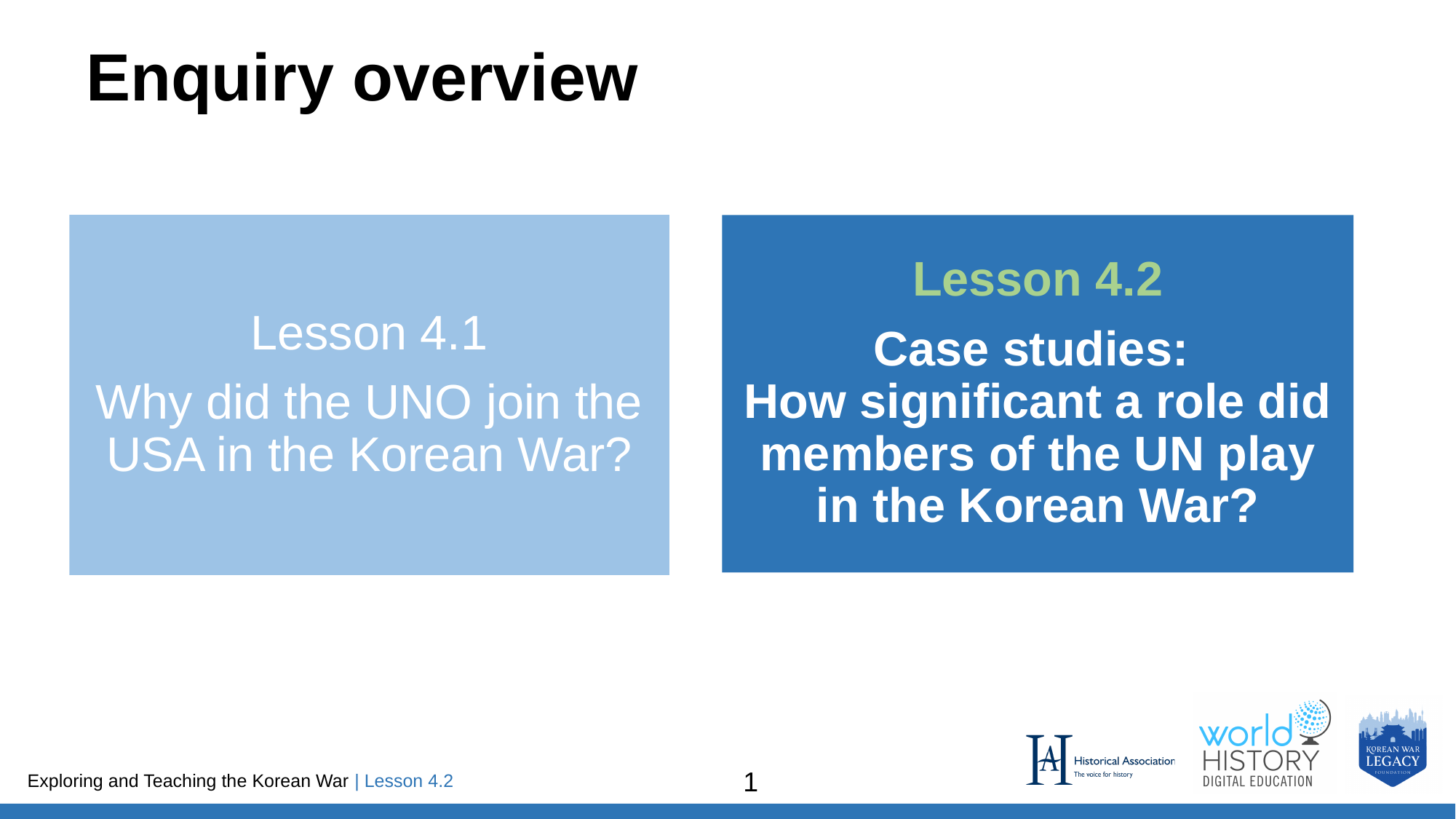

# Enquiry overview
Lesson 4.1
Why did the UNO join the USA in the Korean War?
Lesson 4.2
Case studies:
How significant a role did members of the UN play in the Korean War?
1